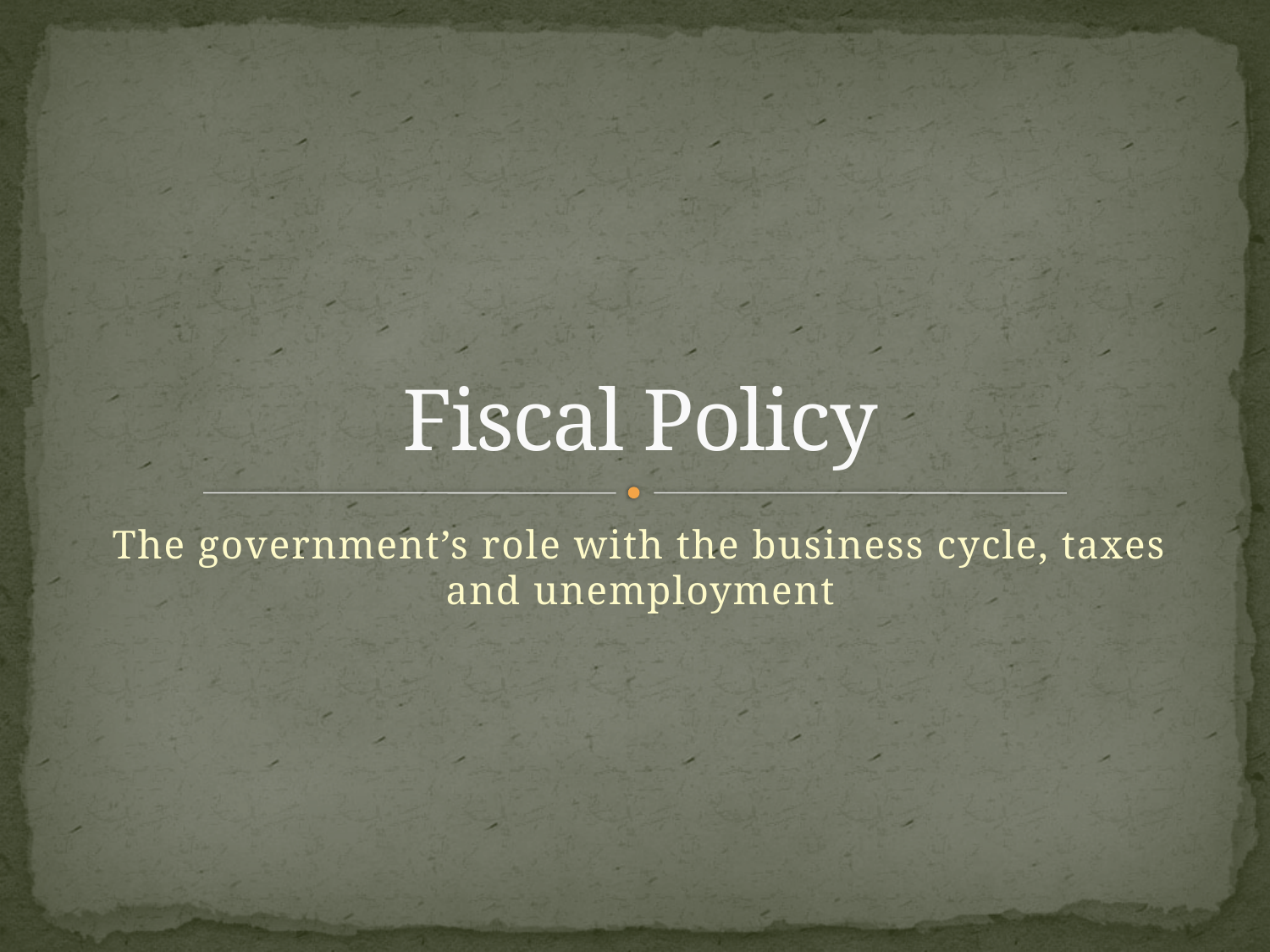

# Fiscal Policy
The government’s role with the business cycle, taxes and unemployment